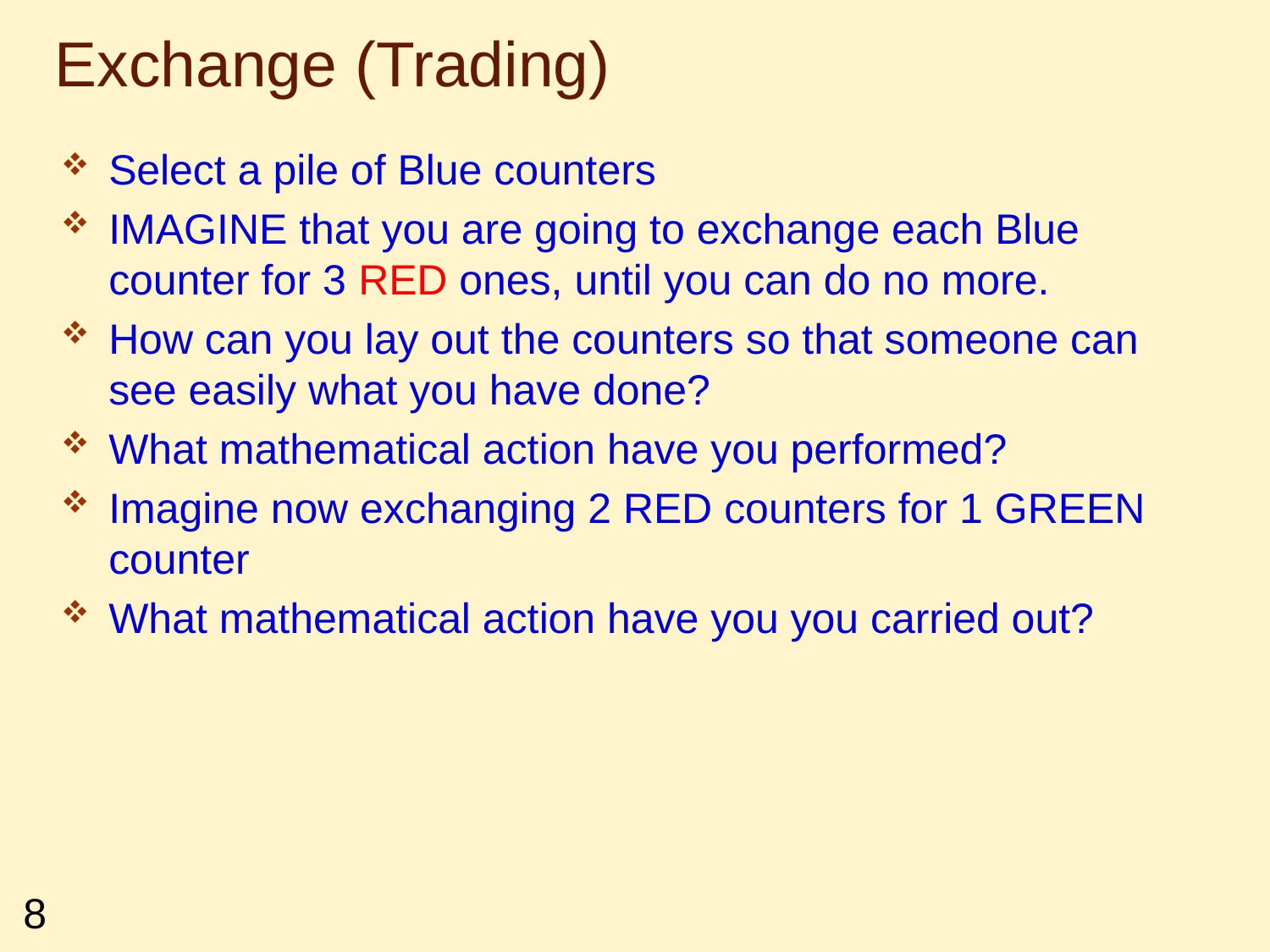

# Exchange (Trading)
Select a pile of Blue counters
IMAGINE that you are going to exchange each Blue counter for 3 RED ones, until you can do no more.
How can you lay out the counters so that someone can see easily what you have done?
What mathematical action have you performed?
Imagine now exchanging 2 RED counters for 1 GREEN counter
What mathematical action have you you carried out?